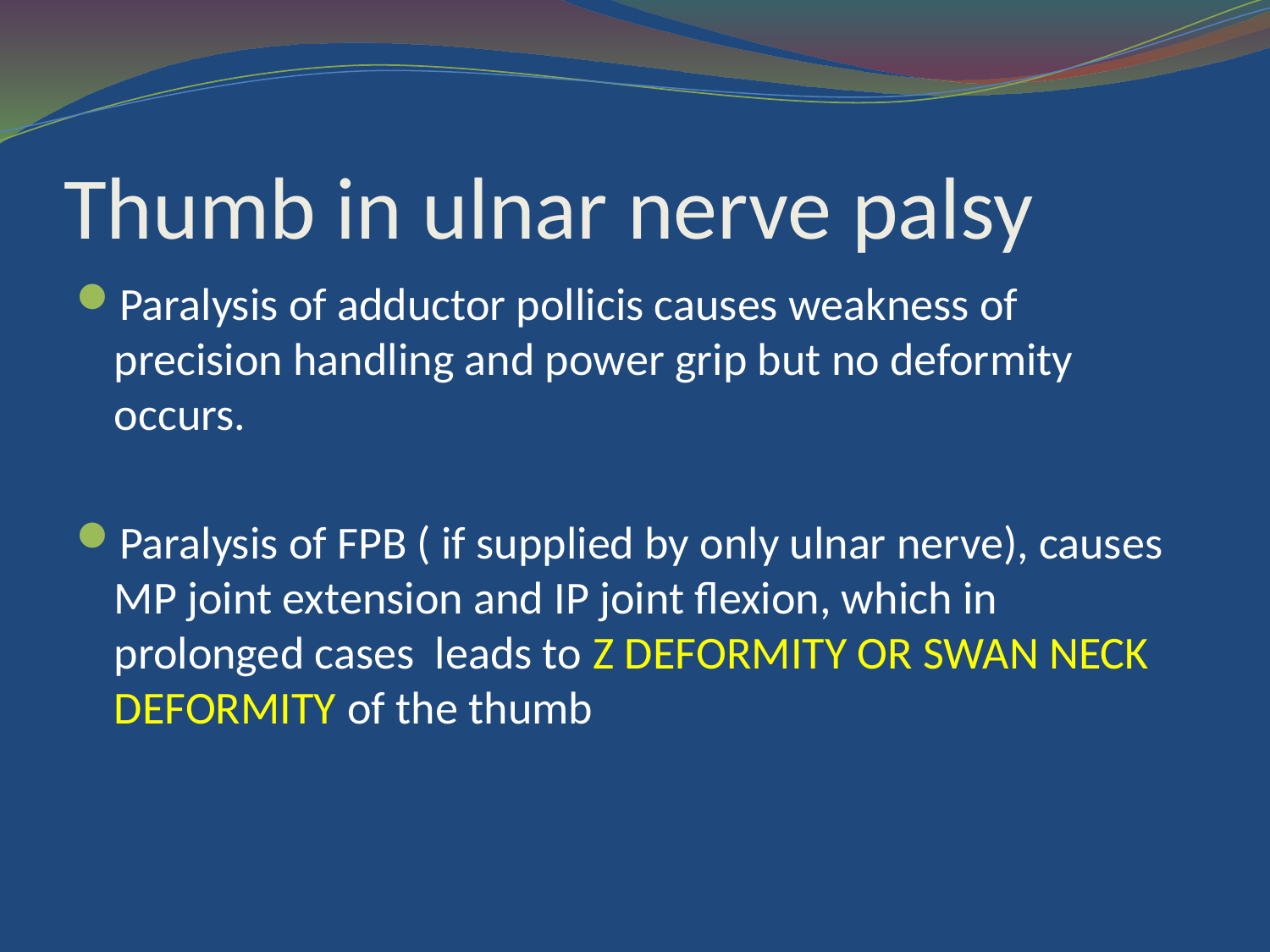

# Thumb in ulnar nerve palsy
Paralysis of adductor pollicis causes weakness of precision handling and power grip but no deformity occurs.

Paralysis of FPB ( if supplied by only ulnar nerve), causes MP joint extension and IP joint flexion, which in prolonged cases  leads to Z DEFORMITY OR SWAN NECK DEFORMITY of the thumb